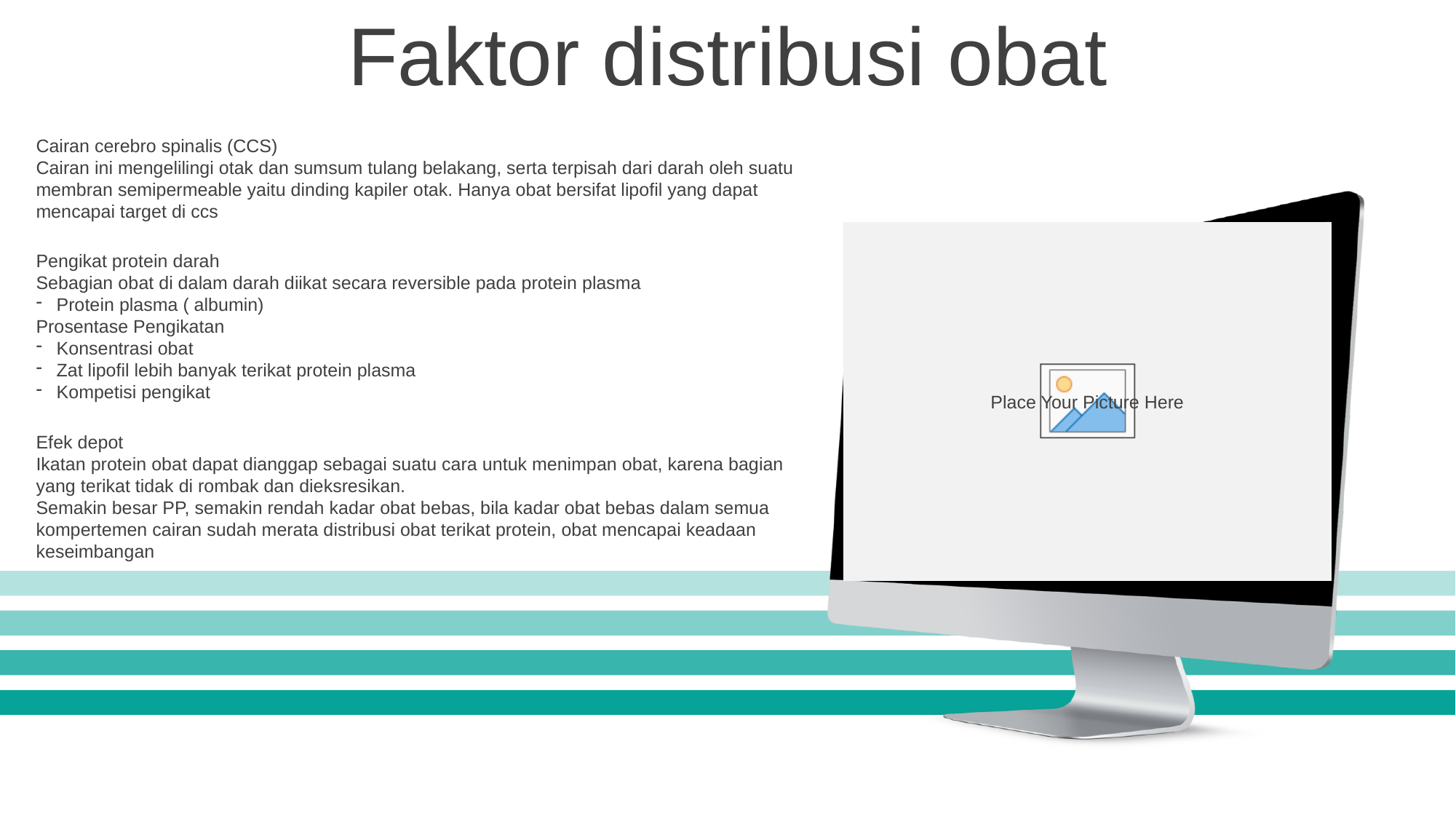

# Faktor distribusi obat
Cairan cerebro spinalis (CCS)
Cairan ini mengelilingi otak dan sumsum tulang belakang, serta terpisah dari darah oleh suatu membran semipermeable yaitu dinding kapiler otak. Hanya obat bersifat lipofil yang dapat mencapai target di ccs

Pengikat protein darah
Sebagian obat di dalam darah diikat secara reversible pada protein plasma
Protein plasma ( albumin)
Prosentase Pengikatan
Konsentrasi obat
Zat lipofil lebih banyak terikat protein plasma
Kompetisi pengikat
Efek depot
Ikatan protein obat dapat dianggap sebagai suatu cara untuk menimpan obat, karena bagian yang terikat tidak di rombak dan dieksresikan.
Semakin besar PP, semakin rendah kadar obat bebas, bila kadar obat bebas dalam semua kompertemen cairan sudah merata distribusi obat terikat protein, obat mencapai keadaan keseimbangan